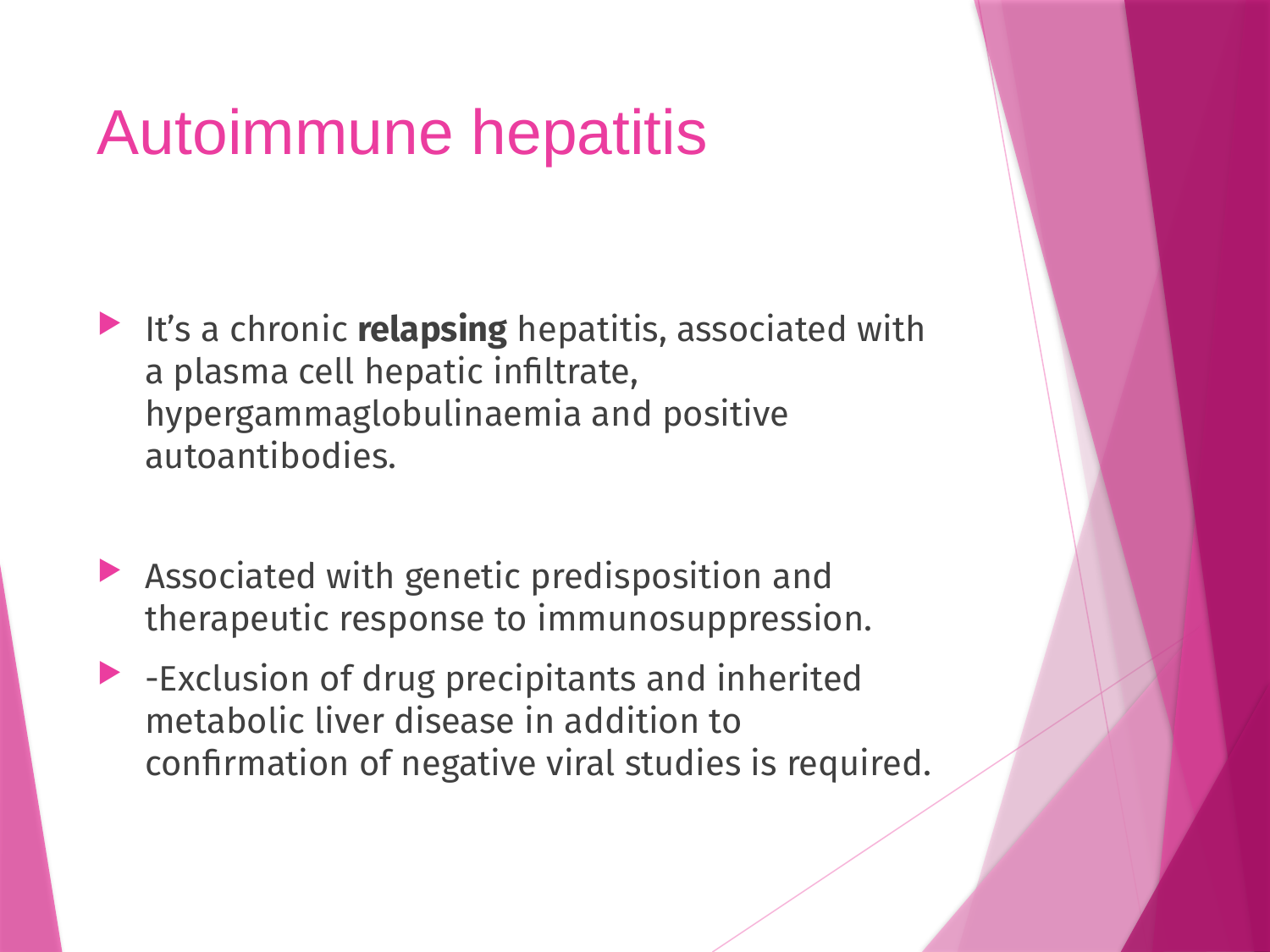

# Autoimmune hepatitis
It’s a chronic relapsing hepatitis, associated with a plasma cell hepatic infiltrate, hypergammaglobulinaemia and positive autoantibodies.

Associated with genetic predisposition and therapeutic response to immunosuppression.
-Exclusion of drug precipitants and inherited metabolic liver disease in addition to confirmation of negative viral studies is required.